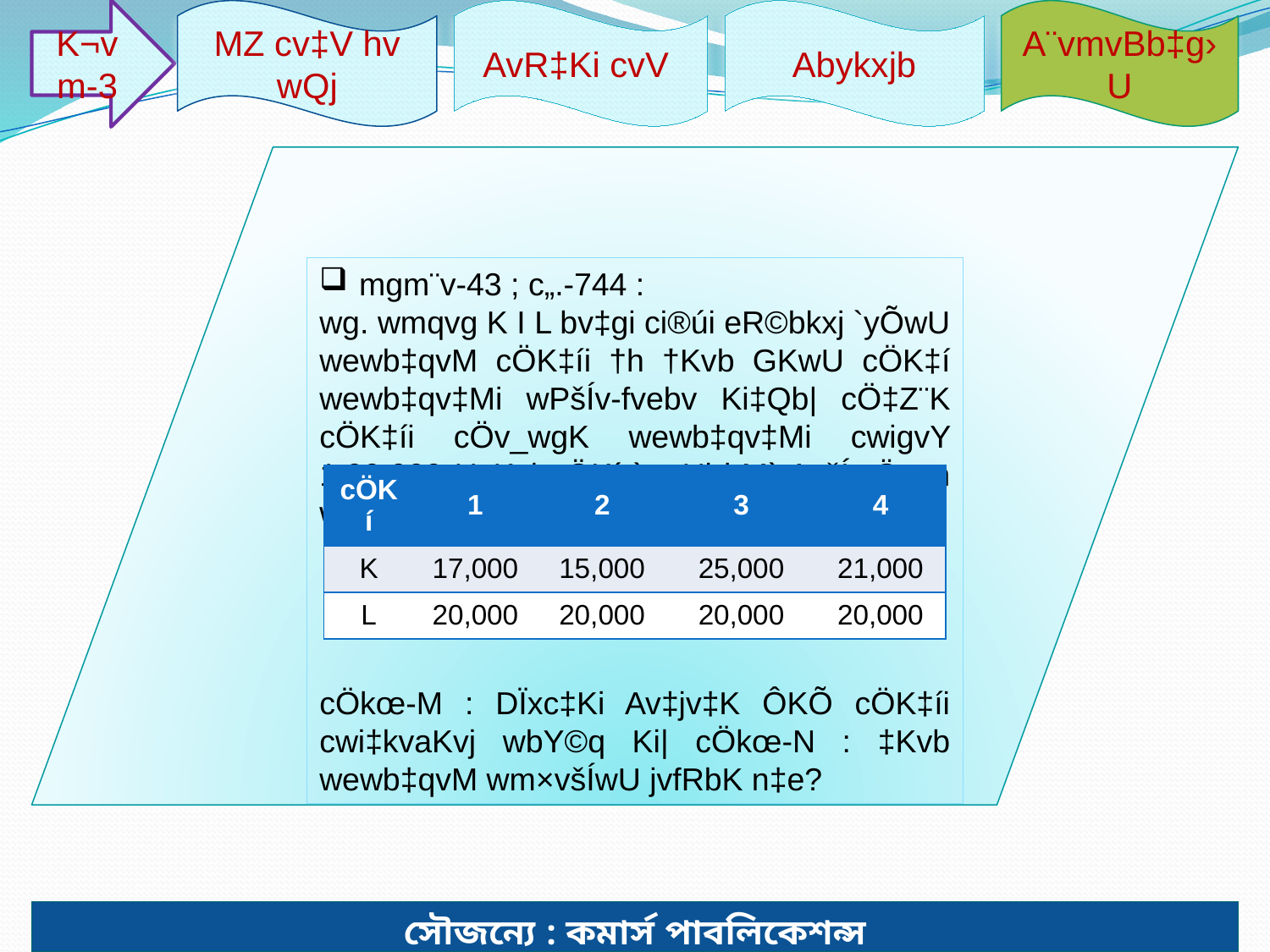

K¬vm-3
MZ cv‡V hv wQj
AvR‡Ki cvV
Abykxjb
A¨vmvBb‡g›U

mgm¨v-43 ; c„.-744 :
wg. wmqvg K I L bv‡gi ci®úi eR©bkxj `yÕwU wewb‡qvM cÖK‡íi †h †Kvb GKwU cÖK‡í wewb‡qv‡Mi wPšÍv-fvebv Ki‡Qb| cÖ‡Z¨K cÖK‡íi cÖv_wgK wewb‡qv‡Mi cwigvY 1,00,000 UvKv| cÖKí `ywUi bM` AvšÍ:cÖevn wb‡¤œ †`Iqv n‡jv- [P.‡ev.-2017 ]

cÖkœ-M : DÏxc‡Ki Av‡jv‡K ÔKÕ cÖK‡íi cwi‡kvaKvj wbY©q Ki| cÖkœ-N : ‡Kvb wewb‡qvM wm×všÍwU jvfRbK n‡e?
| cÖKí | 1 | 2 | 3 | 4 |
| --- | --- | --- | --- | --- |
| K | 17,000 | 15,000 | 25,000 | 21,000 |
| L | 20,000 | 20,000 | 20,000 | 20,000 |
সৌজন্যে : কমার্স পাবলিকেশন্স